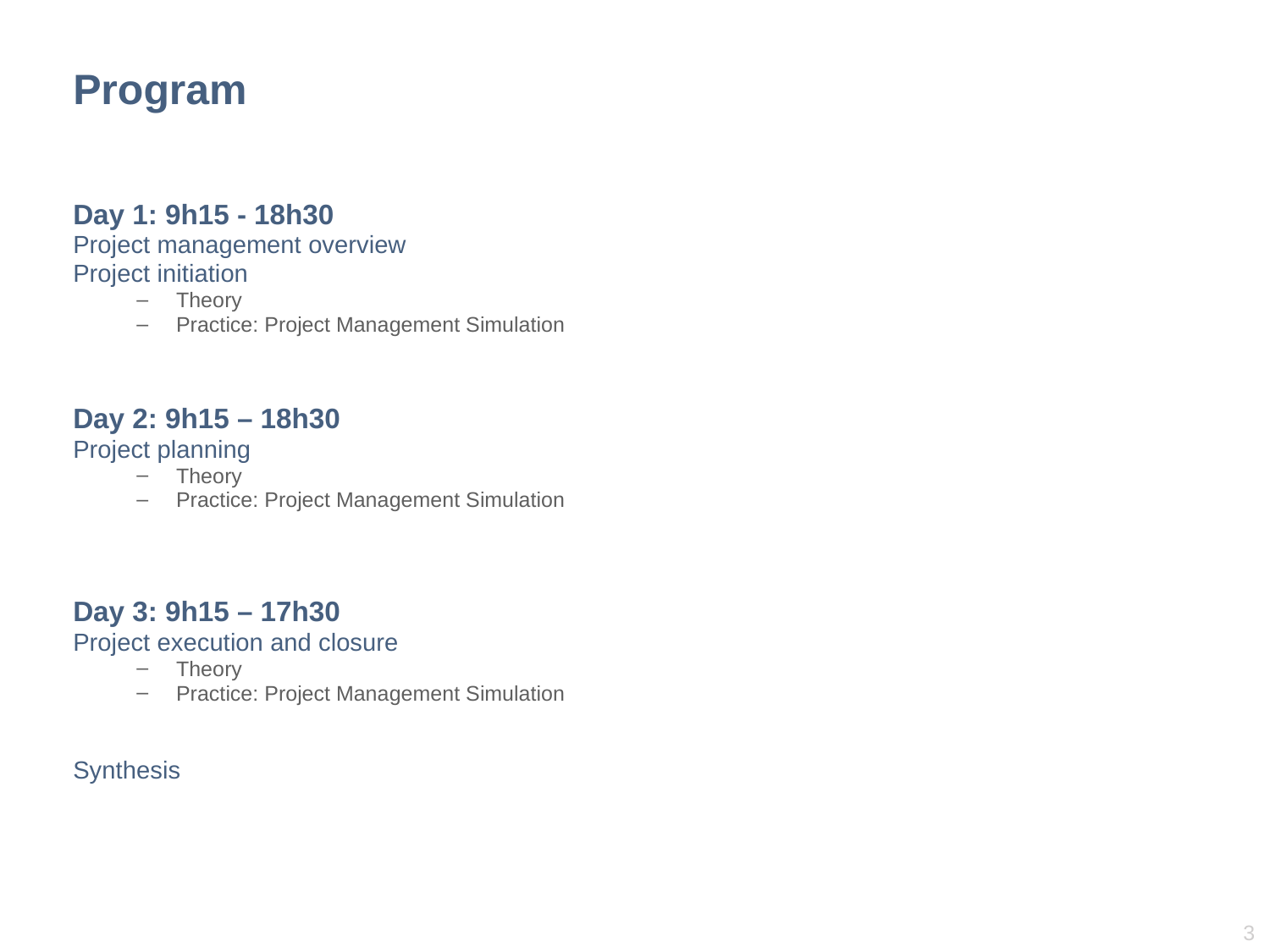

# Program
Day 1: 9h15 - 18h30
Project management overview
Project initiation
Theory
Practice: Project Management Simulation

Day 2: 9h15 – 18h30
Project planning
Theory
Practice: Project Management Simulation

Day 3: 9h15 – 17h30
Project execution and closure
Theory
Practice: Project Management Simulation

Synthesis